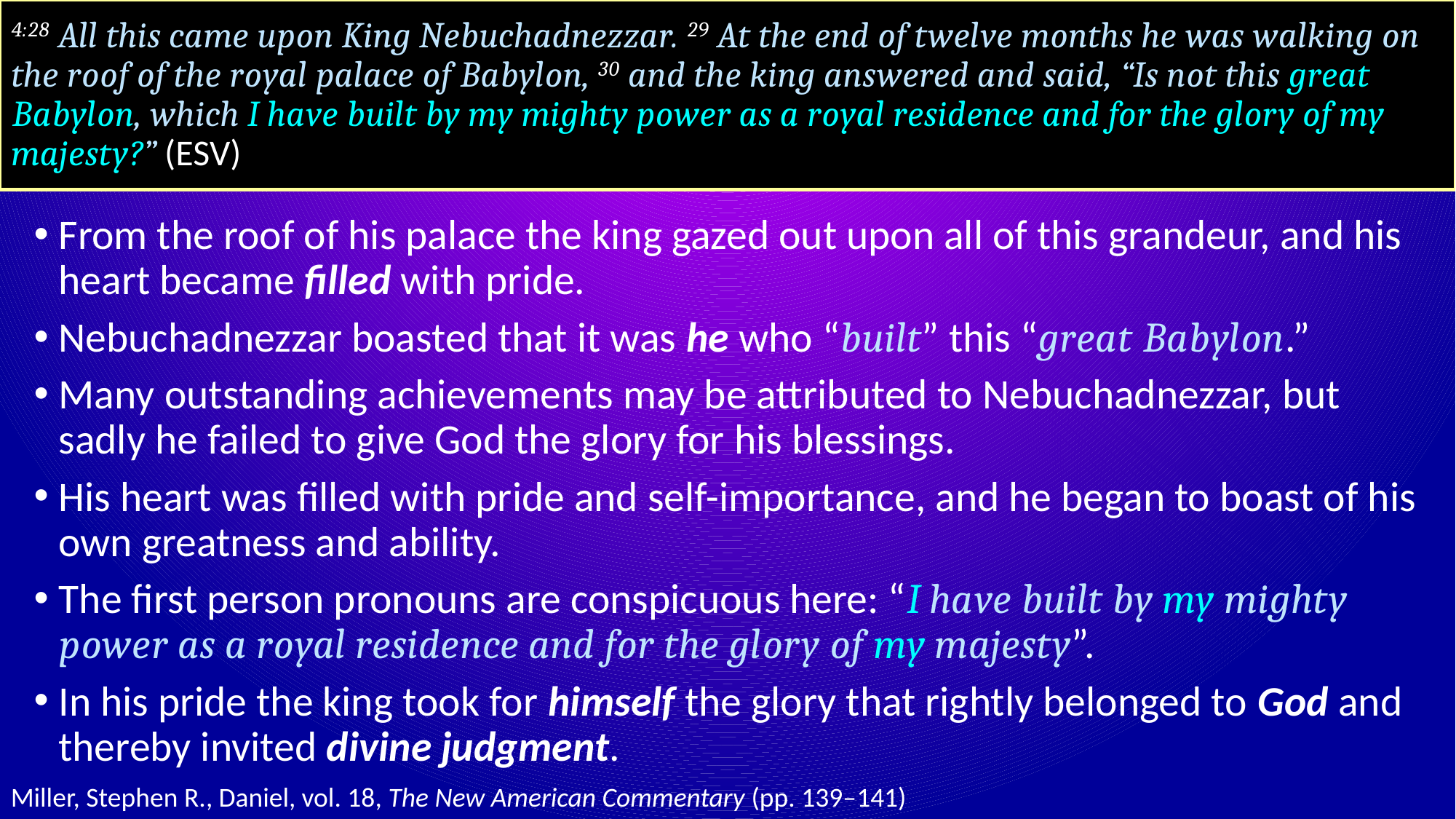

# 4:28 All this came upon King Nebuchadnezzar. 29 At the end of twelve months he was walking on the roof of the royal palace of Babylon, 30 and the king answered and said, “Is not this great Babylon, which I have built by my mighty power as a royal residence and for the glory of my majesty?” (ESV)
From the roof of his palace the king gazed out upon all of this grandeur, and his heart became filled with pride.
Nebuchadnezzar boasted that it was he who “built” this “great Babylon.”
Many outstanding achievements may be attributed to Nebuchadnezzar, but sadly he failed to give God the glory for his blessings.
His heart was filled with pride and self-importance, and he began to boast of his own greatness and ability.
The first person pronouns are conspicuous here: “I have built by my mighty power as a royal residence and for the glory of my majesty”.
In his pride the king took for himself the glory that rightly belonged to God and thereby invited divine judgment.
Miller, Stephen R., Daniel, vol. 18, The New American Commentary (pp. 139–141)